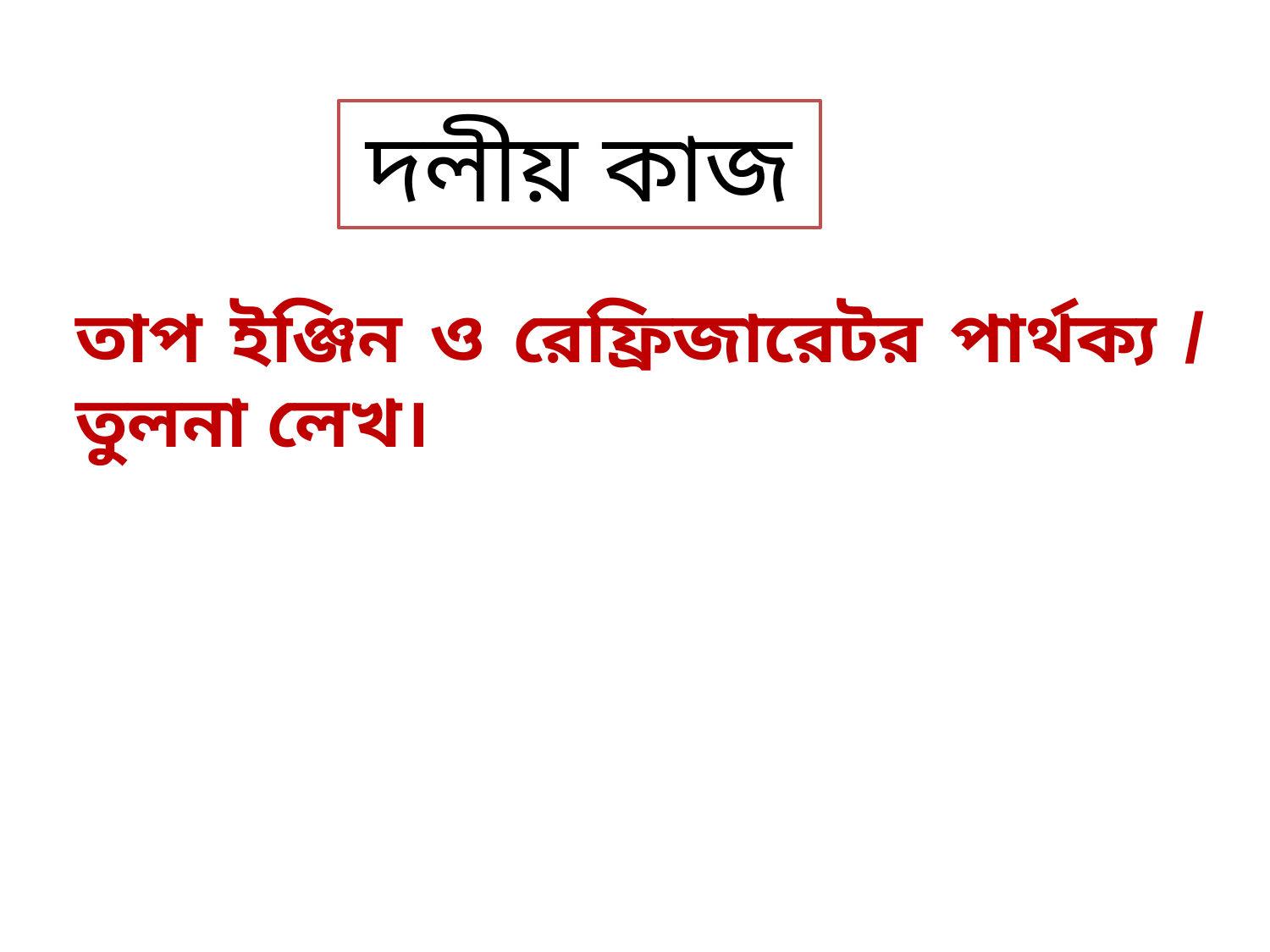

দলীয় কাজ
তাপ ইঞ্জিন ও রেফ্রিজারেটর পার্থক্য / তুলনা লেখ।